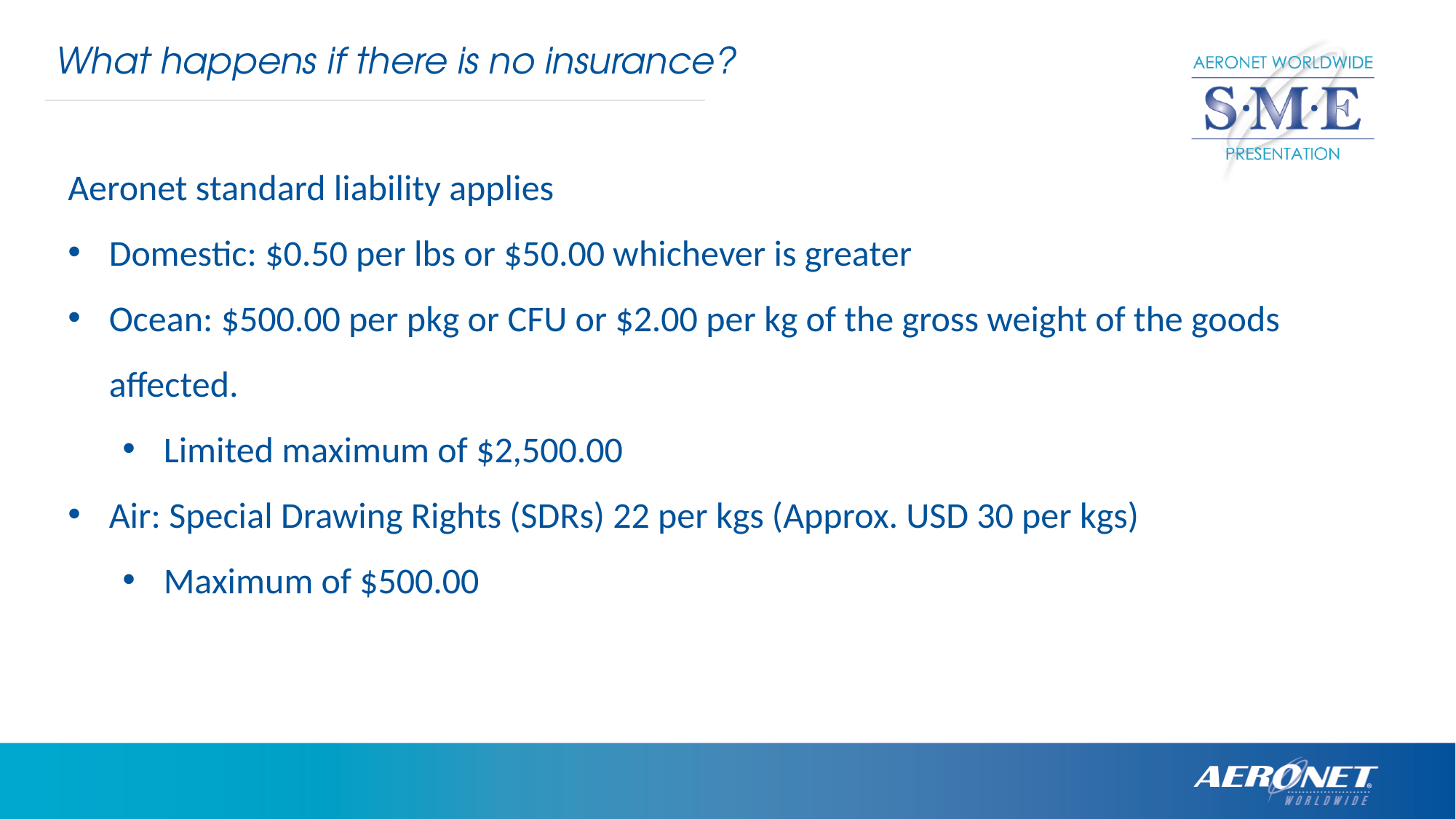

What happens if there is no insurance?

Aeronet standard liability applies
Domestic: $0.50 per lbs or $50.00 whichever is greater
Ocean: $500.00 per pkg or CFU or $2.00 per kg of the gross weight of the goods affected.
Limited maximum of $2,500.00
Air: Special Drawing Rights (SDRs) 22 per kgs (Approx. USD 30 per kgs)
Maximum of $500.00